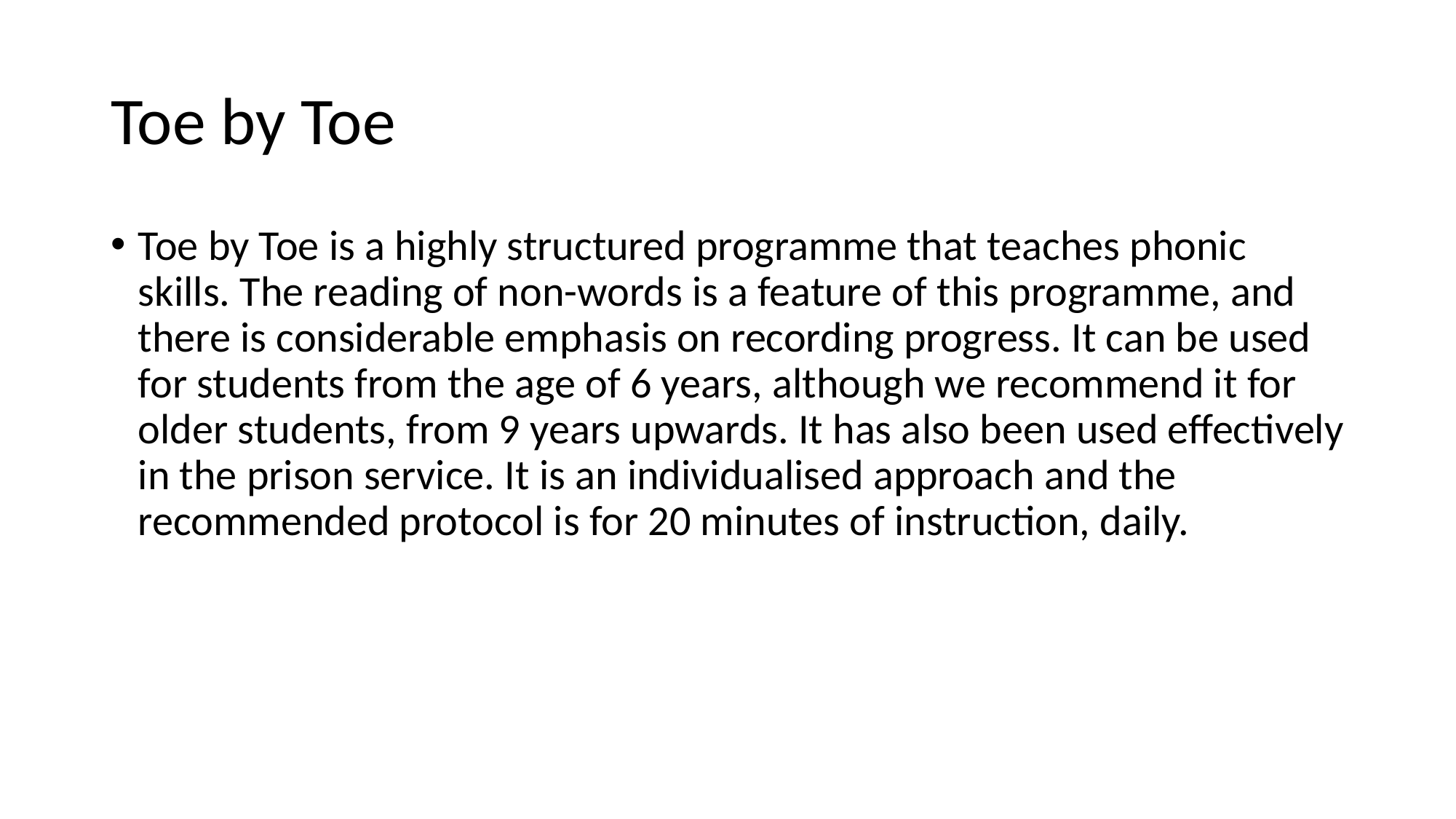

# Toe by Toe
Toe by Toe is a highly structured programme that teaches phonic skills. The reading of non-words is a feature of this programme, and there is considerable emphasis on recording progress. It can be used for students from the age of 6 years, although we recommend it for older students, from 9 years upwards. It has also been used effectively in the prison service. It is an individualised approach and the recommended protocol is for 20 minutes of instruction, daily.